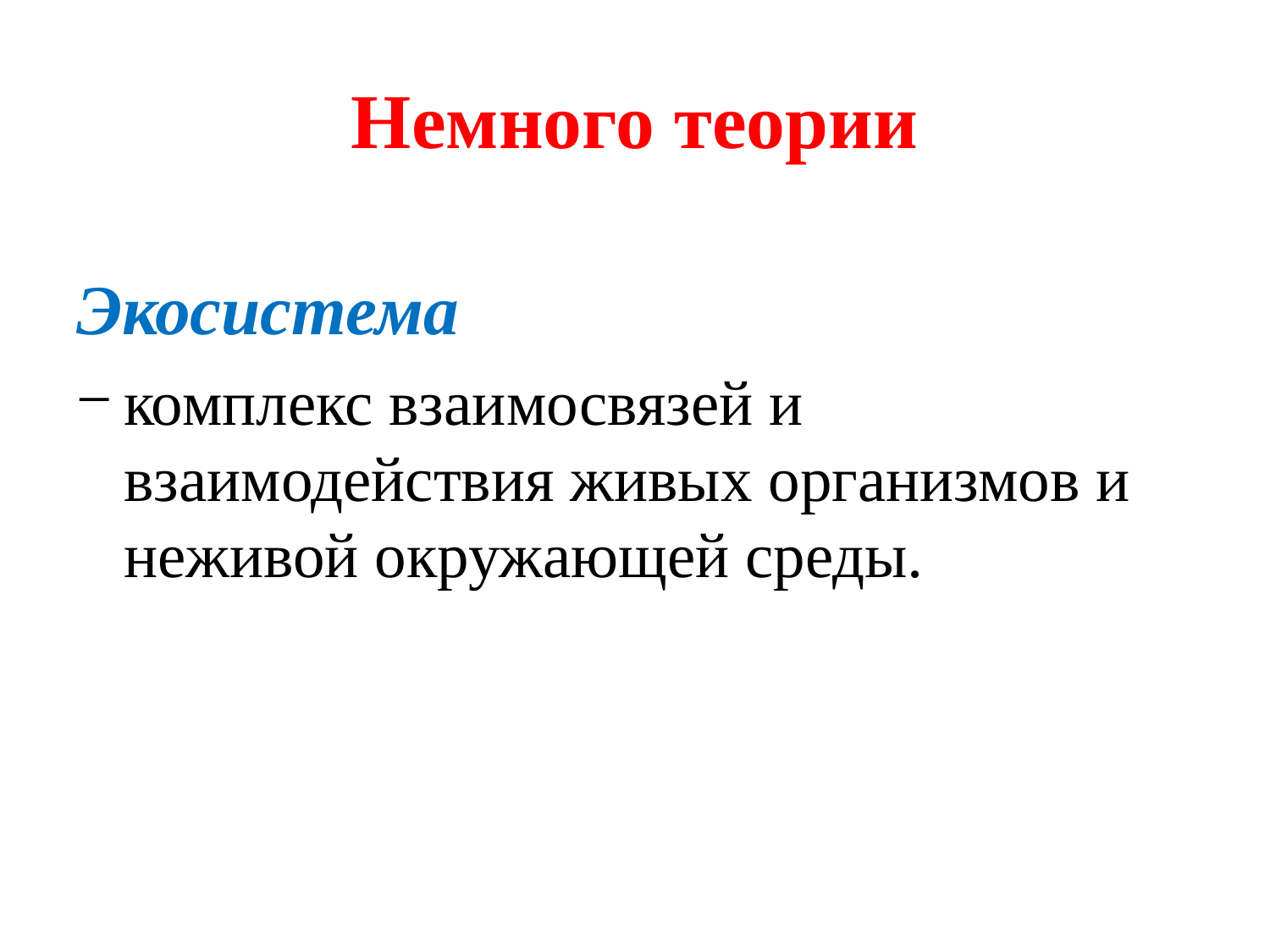

# Немного теории
Экосистема
комплекс взаимосвязей и взаимодействия живых организмов и неживой окружающей среды.